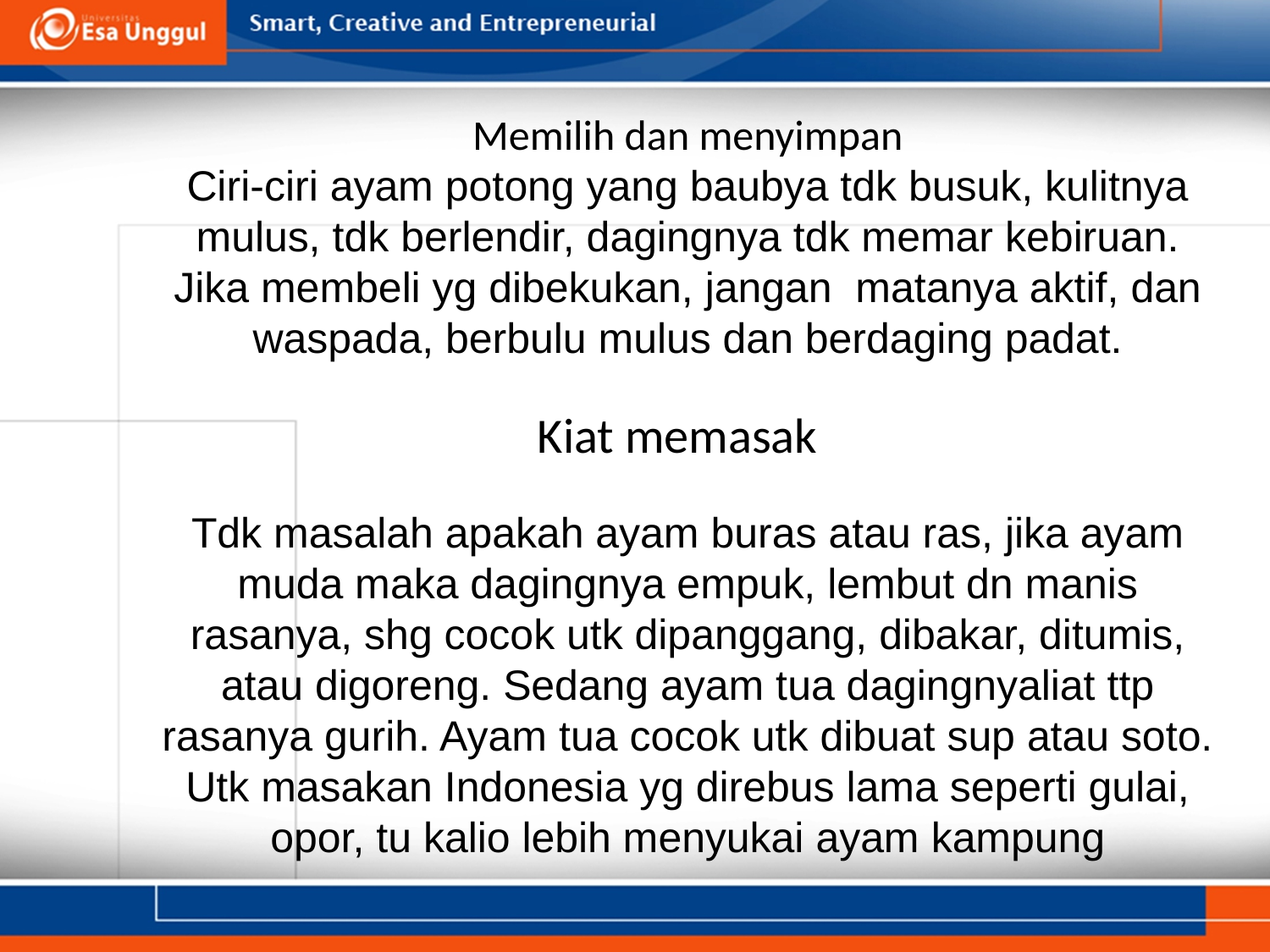

# Memilih dan menyimpan Ciri-ciri ayam potong yang baubya tdk busuk, kulitnya mulus, tdk berlendir, dagingnya tdk memar kebiruan. Jika membeli yg dibekukan, jangan  matanya aktif, dan waspada, berbulu mulus dan berdaging padat. Kiat memasak Tdk masalah apakah ayam buras atau ras, jika ayam muda maka dagingnya empuk, lembut dn manis rasanya, shg cocok utk dipanggang, dibakar, ditumis, atau digoreng. Sedang ayam tua dagingnyaliat ttp rasanya gurih. Ayam tua cocok utk dibuat sup atau soto. Utk masakan Indonesia yg direbus lama seperti gulai, opor, tu kalio lebih menyukai ayam kampung